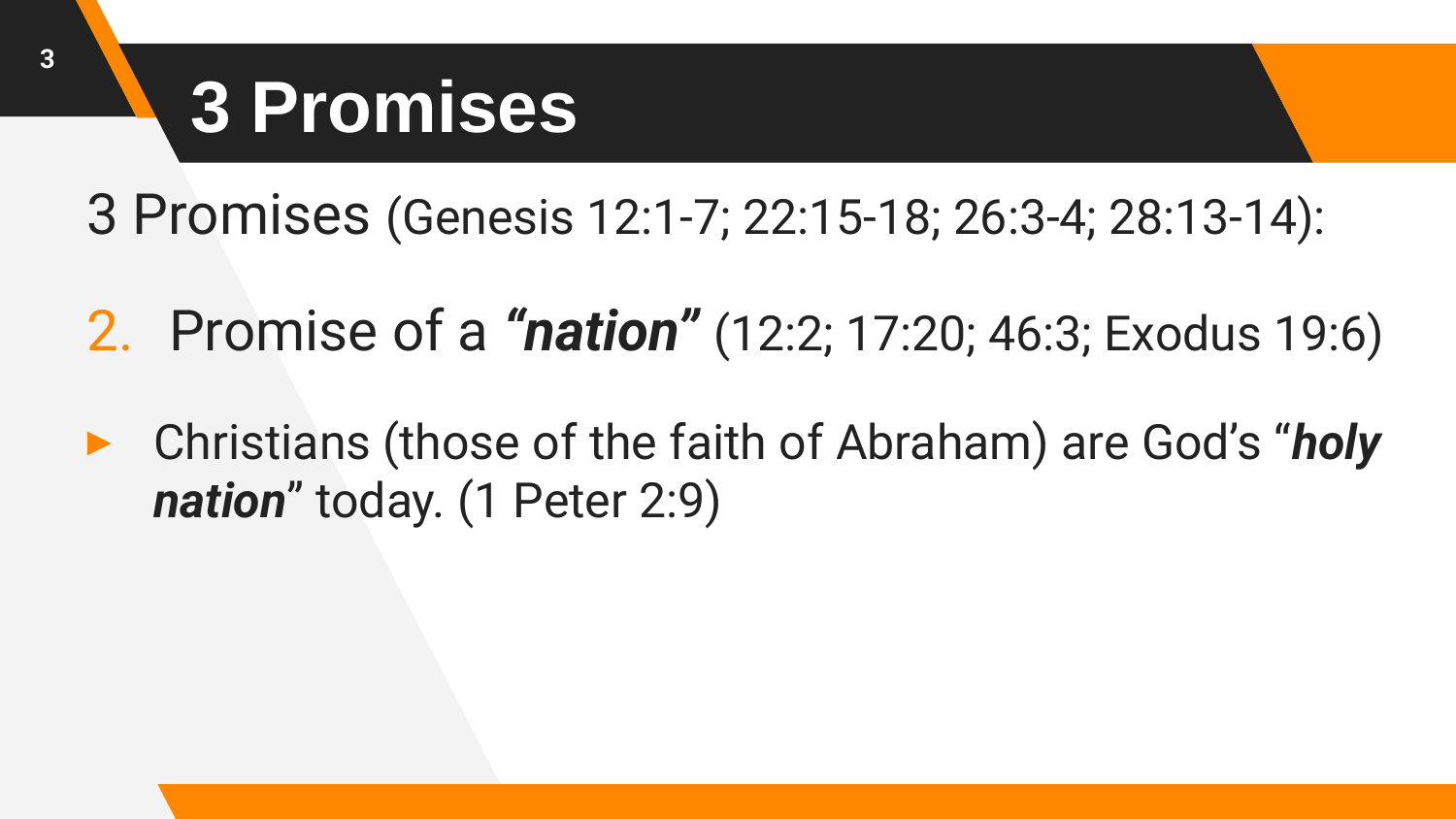

3
# 3 Promises
3 Promises (Genesis 12:1-7; 22:15-18; 26:3-4; 28:13-14):
Promise of a “nation” (12:2; 17:20; 46:3; Exodus 19:6)
Christians (those of the faith of Abraham) are God’s “holy nation” today. (1 Peter 2:9)